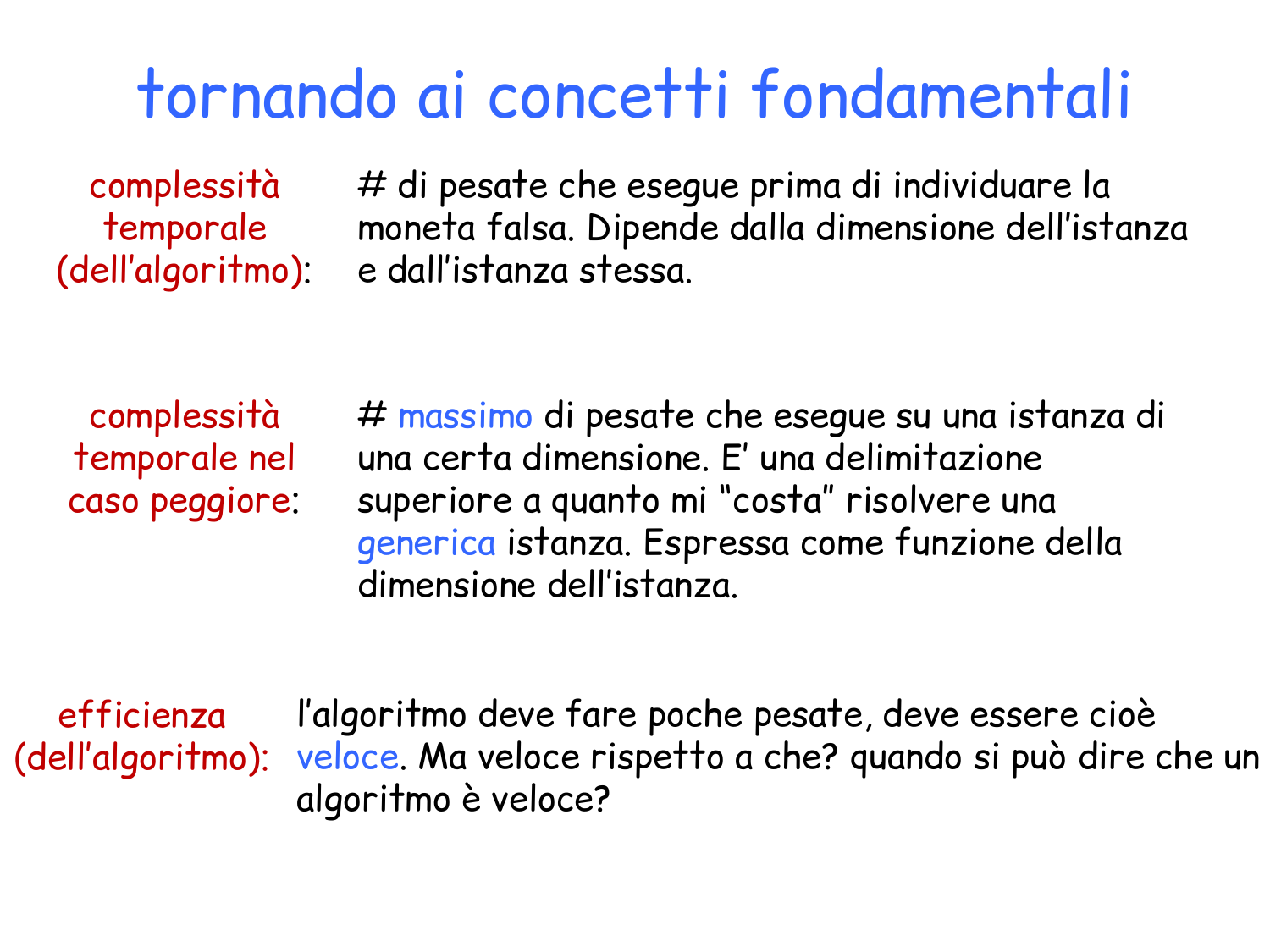

# tornando ai concetti fondamentali
complessità temporale (dell’algoritmo):
# di pesate che esegue prima di individuare la moneta falsa. Dipende dalla dimensione dell’istanza e dall’istanza stessa.
complessità temporale nel caso peggiore:
# massimo di pesate che esegue su una istanza di una certa dimensione. E’ una delimitazione superiore a quanto mi “costa” risolvere una generica istanza. Espressa come funzione della dimensione dell’istanza.
l’algoritmo deve fare poche pesate, deve essere cioè veloce. Ma veloce rispetto a che? quando si può dire che un algoritmo è veloce?
efficienza (dell’algoritmo):